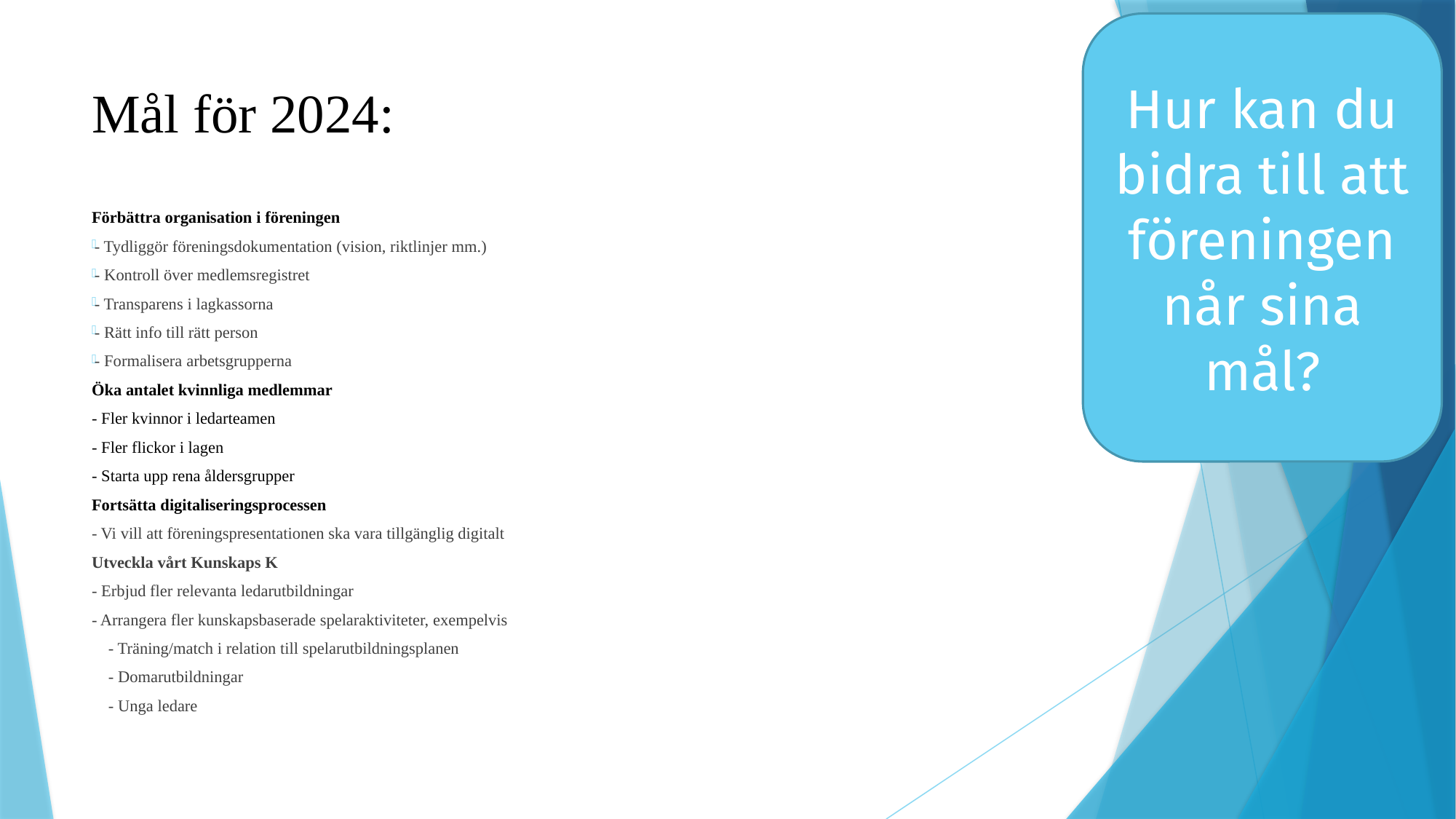

Hur kan du bidra till att föreningen når sina mål?
# Mål för 2024:
Förbättra organisation i föreningen
- Tydliggör föreningsdokumentation (vision, riktlinjer mm.)
- Kontroll över medlemsregistret
- Transparens i lagkassorna
- Rätt info till rätt person
- Formalisera arbetsgrupperna
Öka antalet kvinnliga medlemmar
- Fler kvinnor i ledarteamen
- Fler flickor i lagen
- Starta upp rena åldersgrupper
Fortsätta digitaliseringsprocessen
- Vi vill att föreningspresentationen ska vara tillgänglig digitalt
Utveckla vårt Kunskaps K
- Erbjud fler relevanta ledarutbildningar
- Arrangera fler kunskapsbaserade spelaraktiviteter, exempelvis
    - Träning/match i relation till spelarutbildningsplanen
    - Domarutbildningar
    - Unga ledare